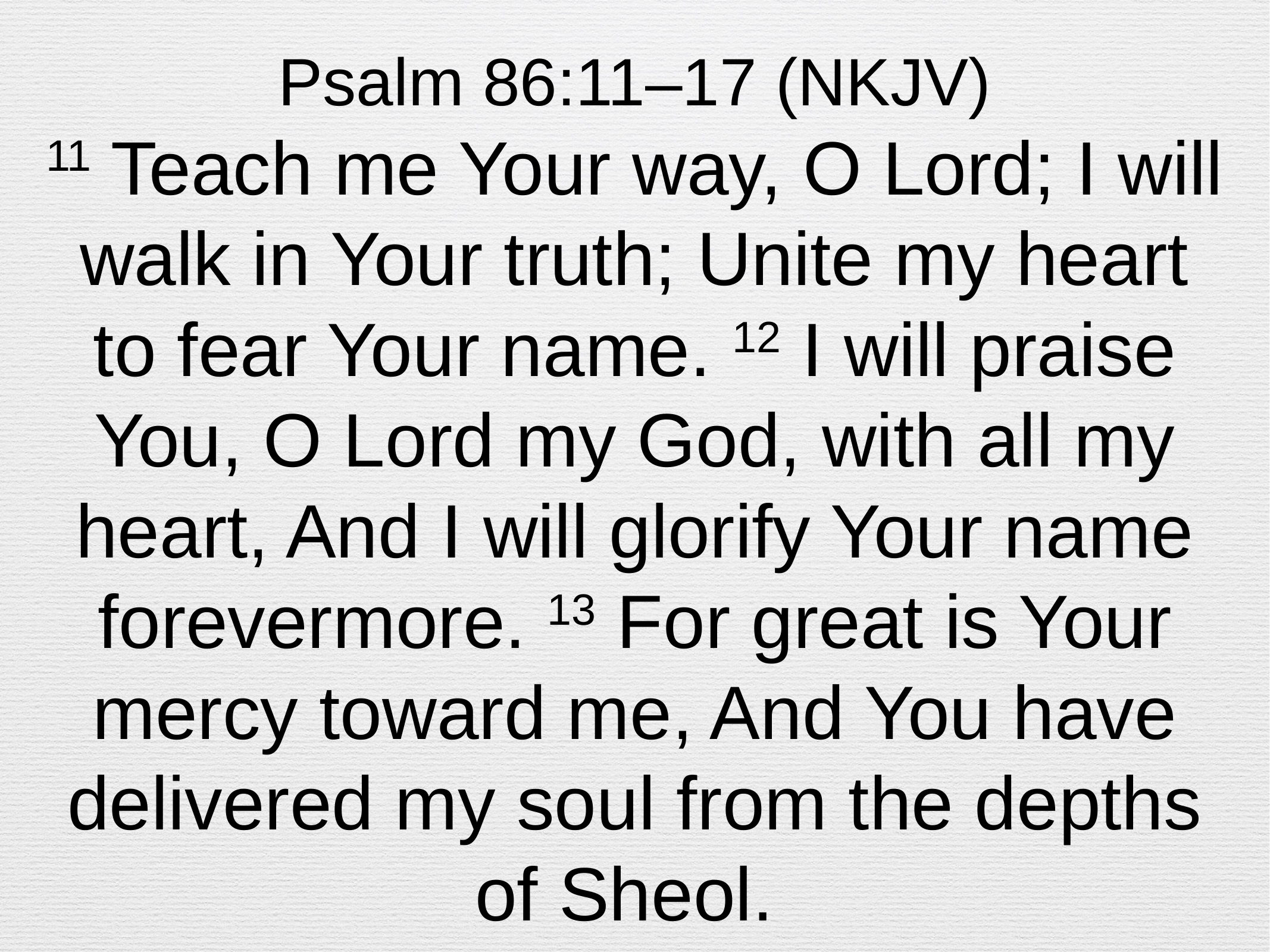

Psalm 86:11–17 (NKJV)
11 Teach me Your way, O Lord; I will walk in Your truth; Unite my heart to fear Your name. 12 I will praise You, O Lord my God, with all my heart, And I will glorify Your name forevermore. 13 For great is Your mercy toward me, And You have delivered my soul from the depths of Sheol.